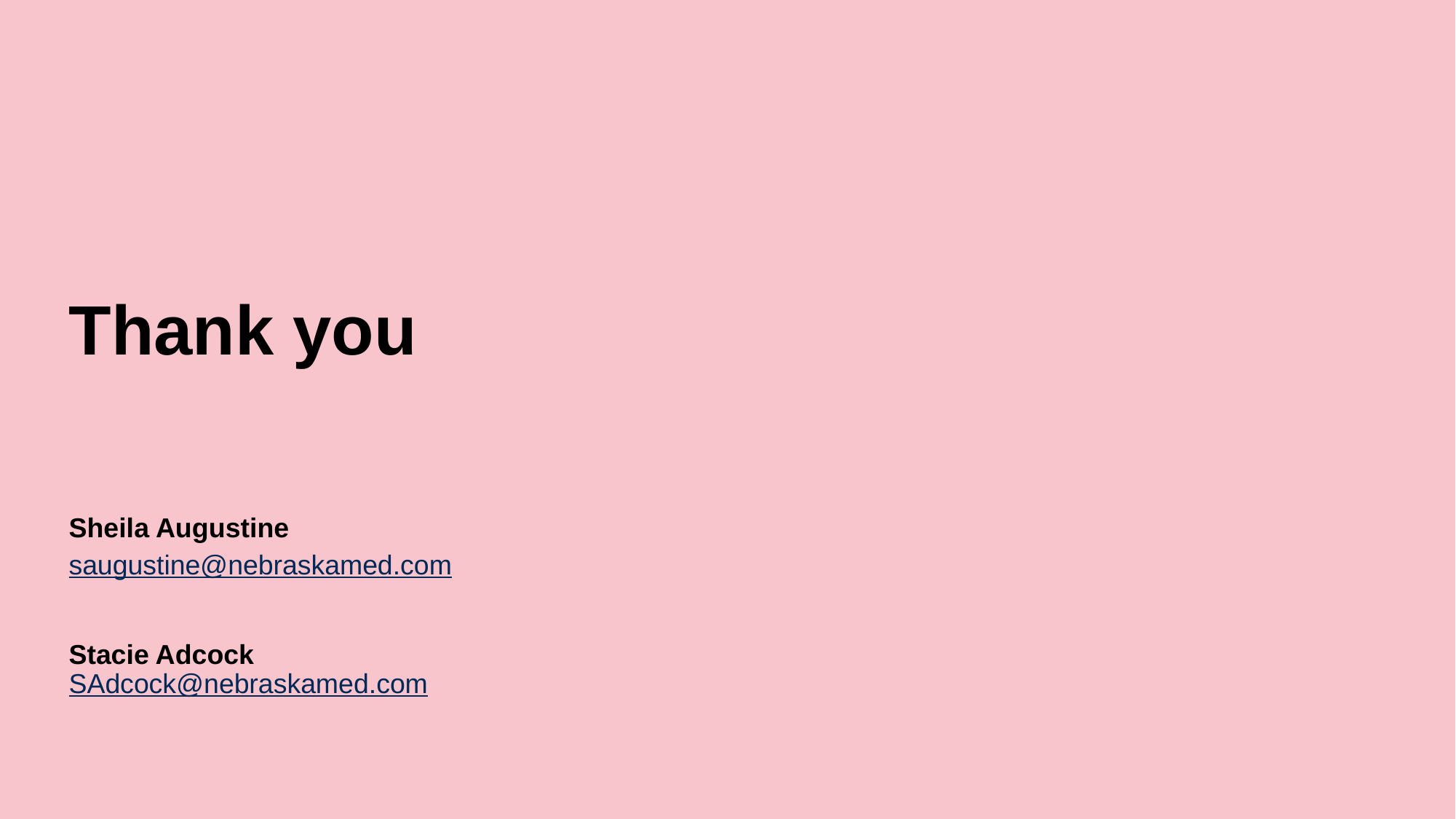

Thank you
Sheila Augustine
saugustine@nebraskamed.com

Stacie Adcock
SAdcock@nebraskamed.com